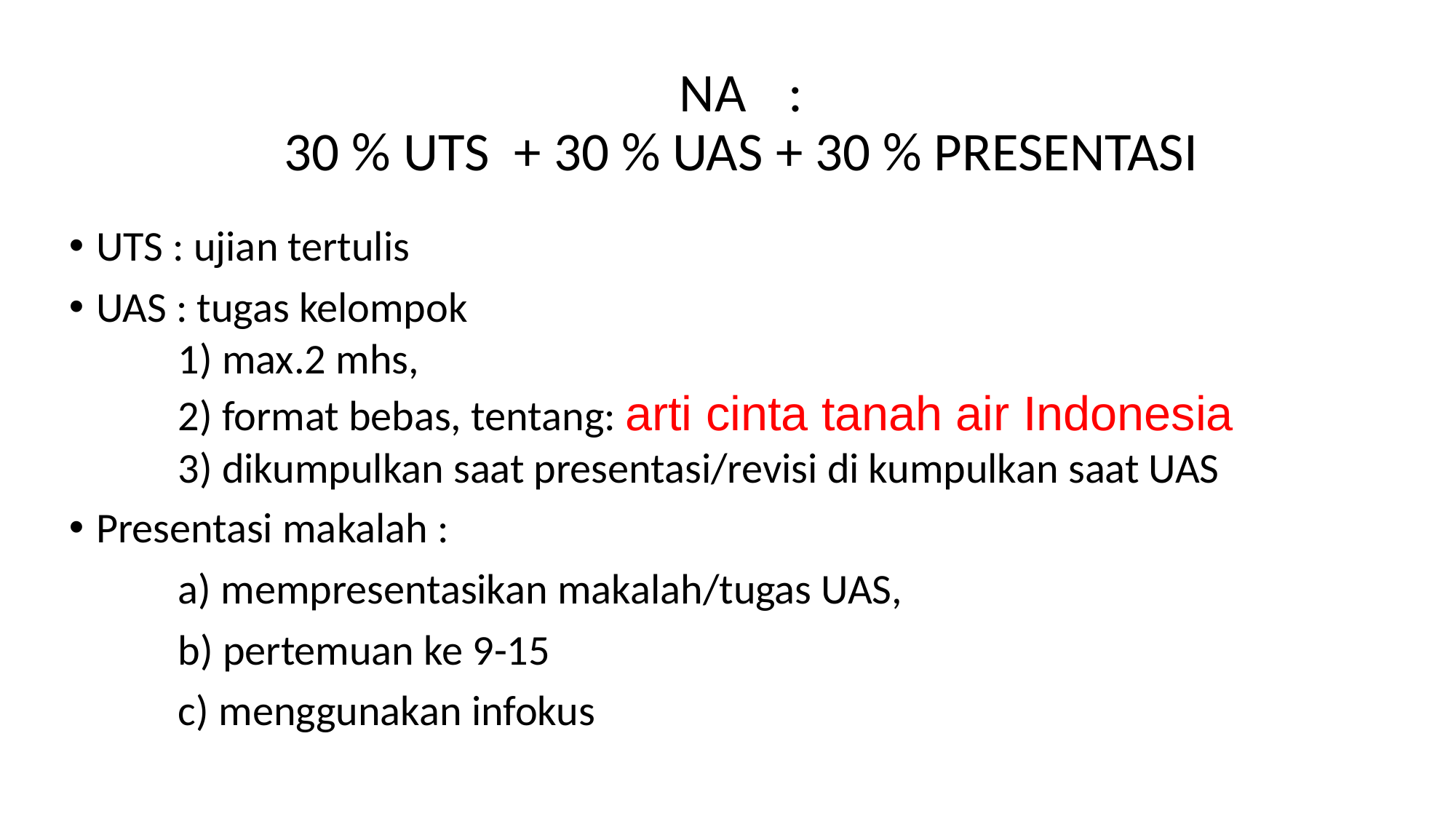

# NA	: 30 % UTS  + 30 % UAS + 30 % PRESENTASI
UTS : ujian tertulis
UAS : tugas kelompok
	1) max.2 mhs,
	2) format bebas, tentang: arti cinta tanah air Indonesia
	3) dikumpulkan saat presentasi/revisi di kumpulkan saat UAS
Presentasi makalah :
	a) mempresentasikan makalah/tugas UAS,
	b) pertemuan ke 9-15
	c) menggunakan infokus